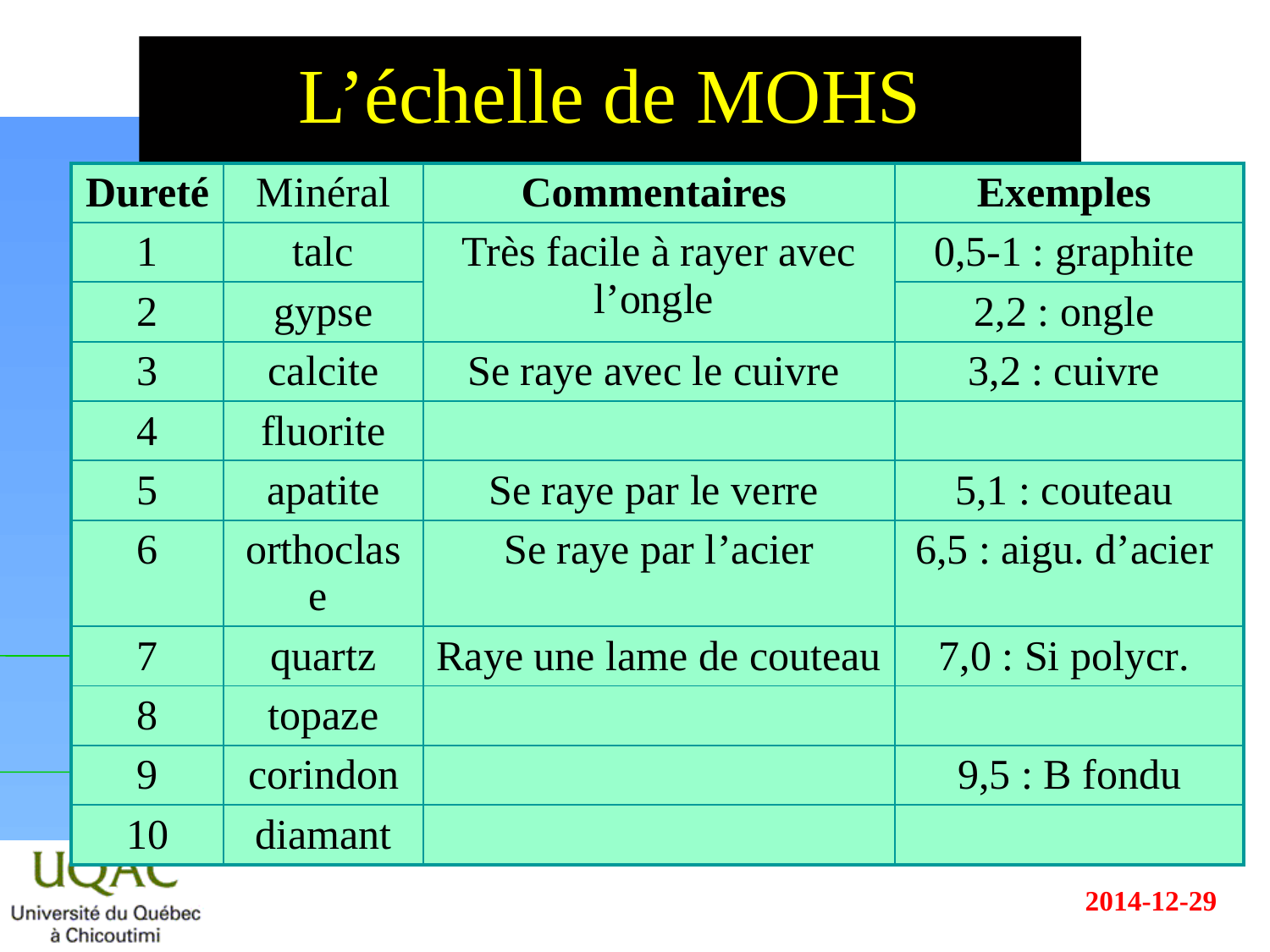

# L’échelle de MOHS
| Dureté | Minéral | Commentaires | Exemples |
| --- | --- | --- | --- |
| 1 | talc | Très facile à rayer avec l’ongle | 0,5-1 : graphite |
| 2 | gypse |  | 2,2 : ongle |
| 3 | calcite | Se raye avec le cuivre | 3,2 : cuivre |
| 4 | fluorite |  |  |
| 5 | apatite | Se raye par le verre | 5,1 : couteau |
| 6 | orthoclase | Se raye par l’acier | 6,5 : aigu. d’acier |
| 7 | quartz | Raye une lame de couteau | 7,0 : Si polycr. |
| 8 | topaze |  |  |
| 9 | corindon |  | 9,5 : B fondu |
| 10 | diamant |  |  |